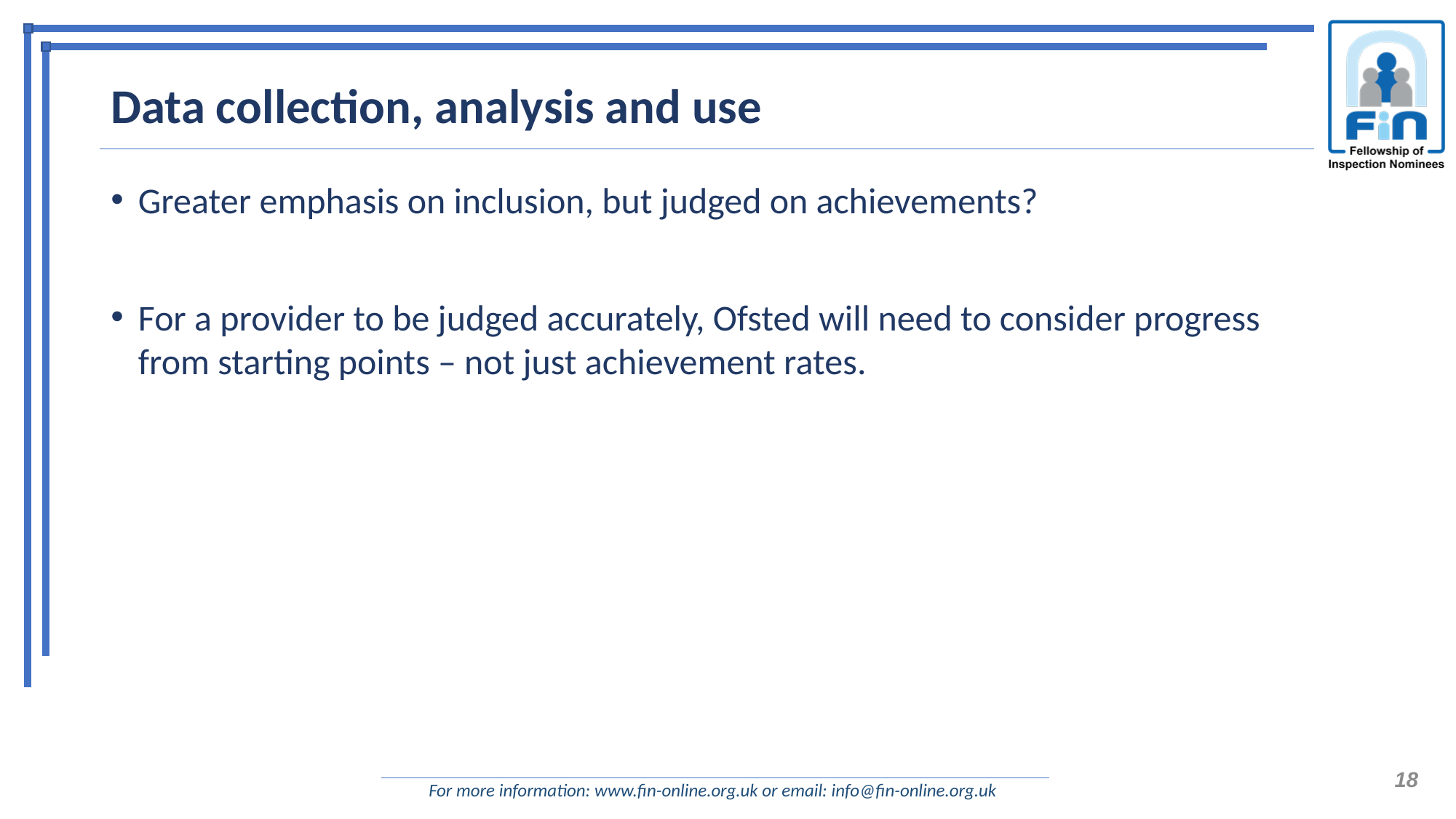

# Data collection, analysis and use
Greater emphasis on inclusion, but judged on achievements?

For a provider to be judged accurately, Ofsted will need to consider progress from starting points – not just achievement rates.
18